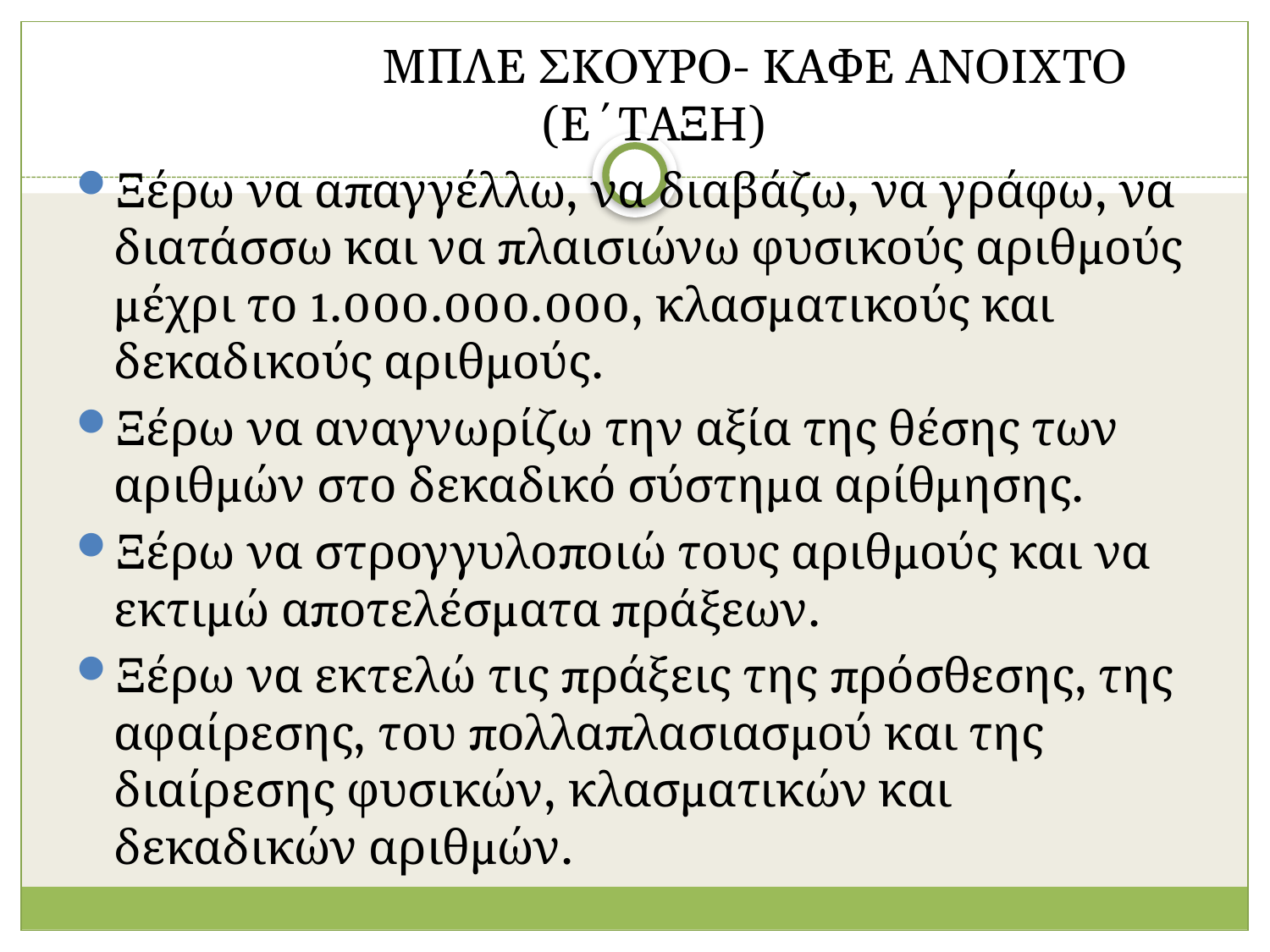

ΜΠΛΕ ΣΚΟΥΡΟ- ΚΑΦΕ ΑΝΟΙΧΤΟ (Ε΄ΤΑΞΗ)
Ξέρω να απαγγέλλω, να διαβάζω, να γράφω, να διατάσσω και να πλαισιώνω φυσικούς αριθμούς μέχρι το 1.000.000.000, κλασματικούς και δεκαδικούς αριθμούς.
Ξέρω να αναγνωρίζω την αξία της θέσης των αριθμών στο δεκαδικό σύστημα αρίθμησης.
Ξέρω να στρογγυλοποιώ τους αριθμούς και να εκτιμώ αποτελέσματα πράξεων.
Ξέρω να εκτελώ τις πράξεις της πρόσθεσης, της αφαίρεσης, του πολλαπλασιασμού και της διαίρεσης φυσικών, κλασματικών και δεκαδικών αριθμών.